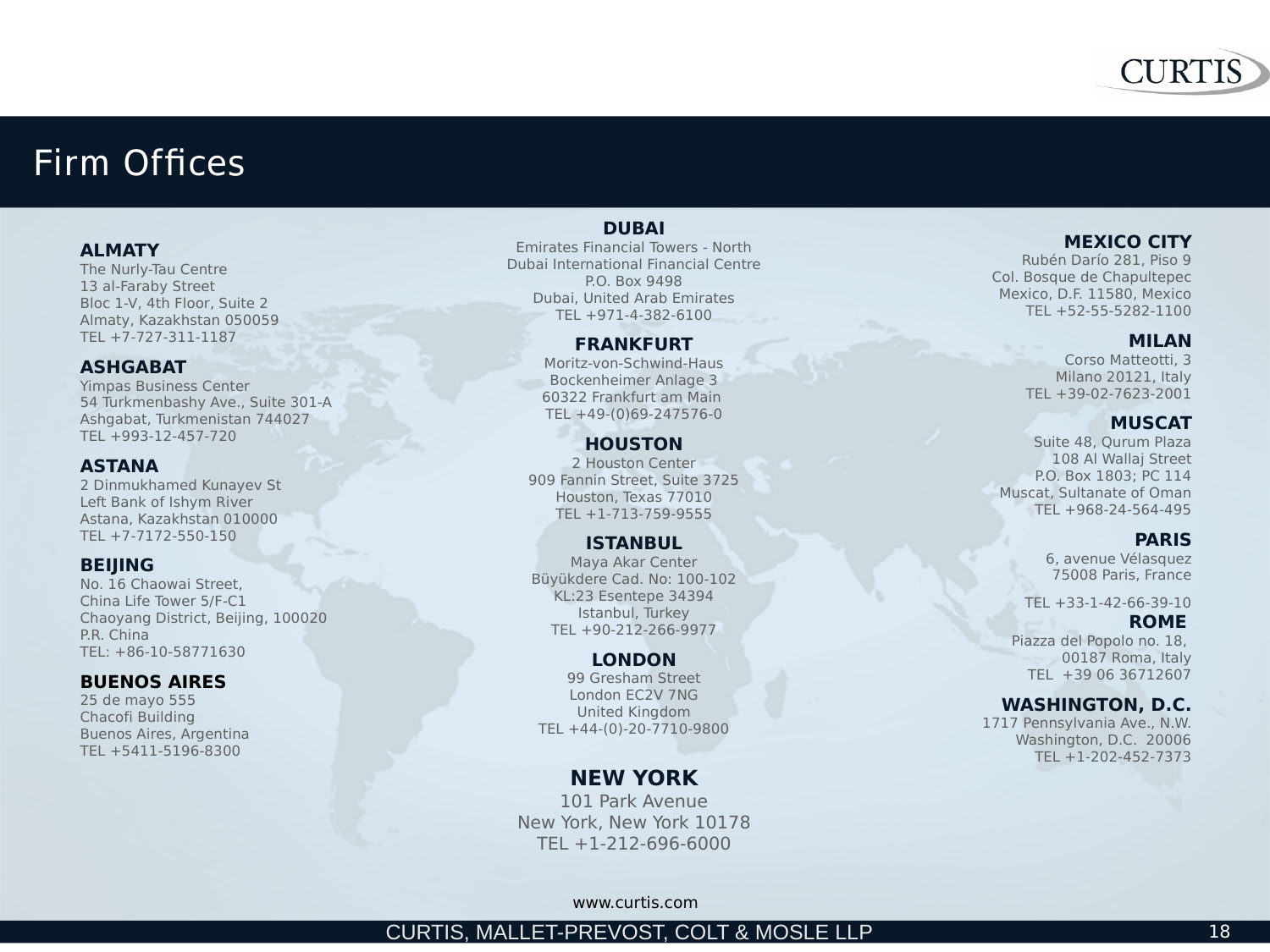

Firm Offices
DUBAI
Emirates Financial Towers - North
Dubai International Financial Centre
P.O. Box 9498
Dubai, United Arab Emirates
TEL +971-4-382-6100
FRANKFURT
Moritz-von-Schwind-Haus
Bockenheimer Anlage 3
60322 Frankfurt am Main
TEL +49-(0)69-247576-0
HOUSTON
2 Houston Center
909 Fannin Street, Suite 3725
Houston, Texas 77010
TEL +1-713-759-9555
ISTANBUL
Maya Akar Center
Büyükdere Cad. No: 100-102
KL:23 Esentepe 34394
Istanbul, Turkey
TEL +90-212-266-9977
LONDON
99 Gresham Street
London EC2V 7NG
United Kingdom
TEL +44-(0)-20-7710-9800

NEW YORK
101 Park Avenue
New York, New York 10178
TEL +1-212-696-6000

MEXICO CITY
Rubén Darío 281, Piso 9
Col. Bosque de Chapultepec
Mexico, D.F. 11580, Mexico
TEL +52-55-5282-1100
MILAN
Corso Matteotti, 3
Milano 20121, Italy
TEL +39-02-7623-2001
MUSCAT
Suite 48, Qurum Plaza
108 Al Wallaj Street
P.O. Box 1803; PC 114
Muscat, Sultanate of Oman
TEL +968-24-564-495
PARIS
6, avenue Vélasquez
75008 Paris, France
TEL +33-1-42-66-39-10
ROME
Piazza del Popolo no. 18,
00187 Roma, Italy
TEL  +39 06 36712607
WASHINGTON, D.C.
1717 Pennsylvania Ave., N.W.
Washington, D.C.  20006
TEL +1-202-452-7373
ALMATY
The Nurly-Tau Centre
13 al-Faraby Street
Bloc 1-V, 4th Floor, Suite 2
Almaty, Kazakhstan 050059
TEL +7-727-311-1187
ASHGABAT
Yimpas Business Center
54 Turkmenbashy Ave., Suite 301-A
Ashgabat, Turkmenistan 744027
TEL +993-12-457-720
ASTANA
2 Dinmukhamed Kunayev St
Left Bank of Ishym River
Astana, Kazakhstan 010000
TEL +7-7172-550-150
BEIJING
No. 16 Chaowai Street,
China Life Tower 5/F-C1
Chaoyang District, Beijing, 100020
P.R. China
TEL: +86-10-58771630
BUENOS AIRES
25 de mayo 555
Chacofi Building
Buenos Aires, Argentina
TEL +5411-5196-8300

www.curtis.com